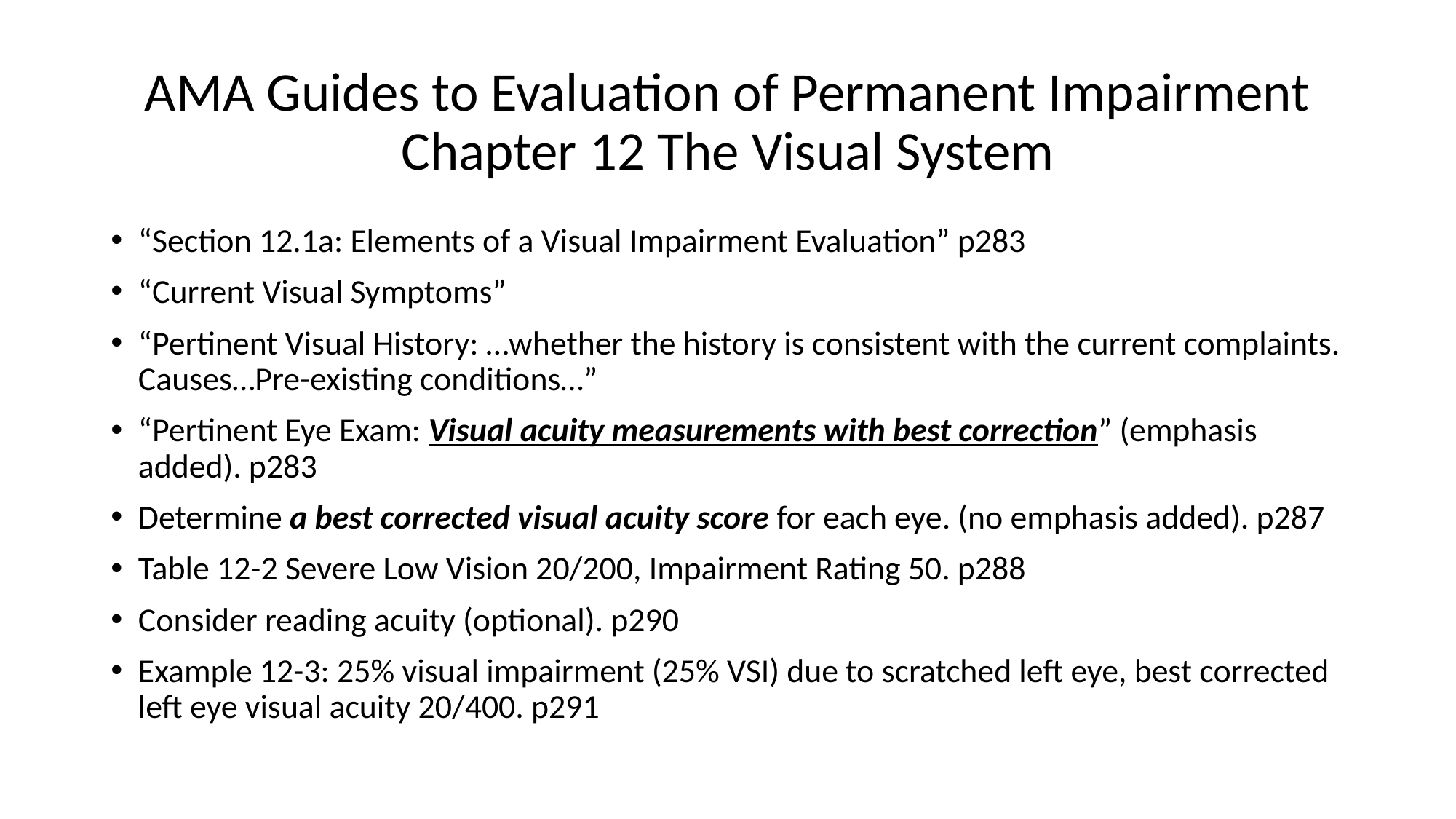

# AMA Guides to Evaluation of Permanent Impairment Chapter 12 The Visual System
“Section 12.1a: Elements of a Visual Impairment Evaluation” p283
“Current Visual Symptoms”
“Pertinent Visual History: …whether the history is consistent with the current complaints. Causes…Pre-existing conditions…”
“Pertinent Eye Exam: Visual acuity measurements with best correction” (emphasis added). p283
Determine a best corrected visual acuity score for each eye. (no emphasis added). p287
Table 12-2 Severe Low Vision 20/200, Impairment Rating 50. p288
Consider reading acuity (optional). p290
Example 12-3: 25% visual impairment (25% VSI) due to scratched left eye, best corrected left eye visual acuity 20/400. p291